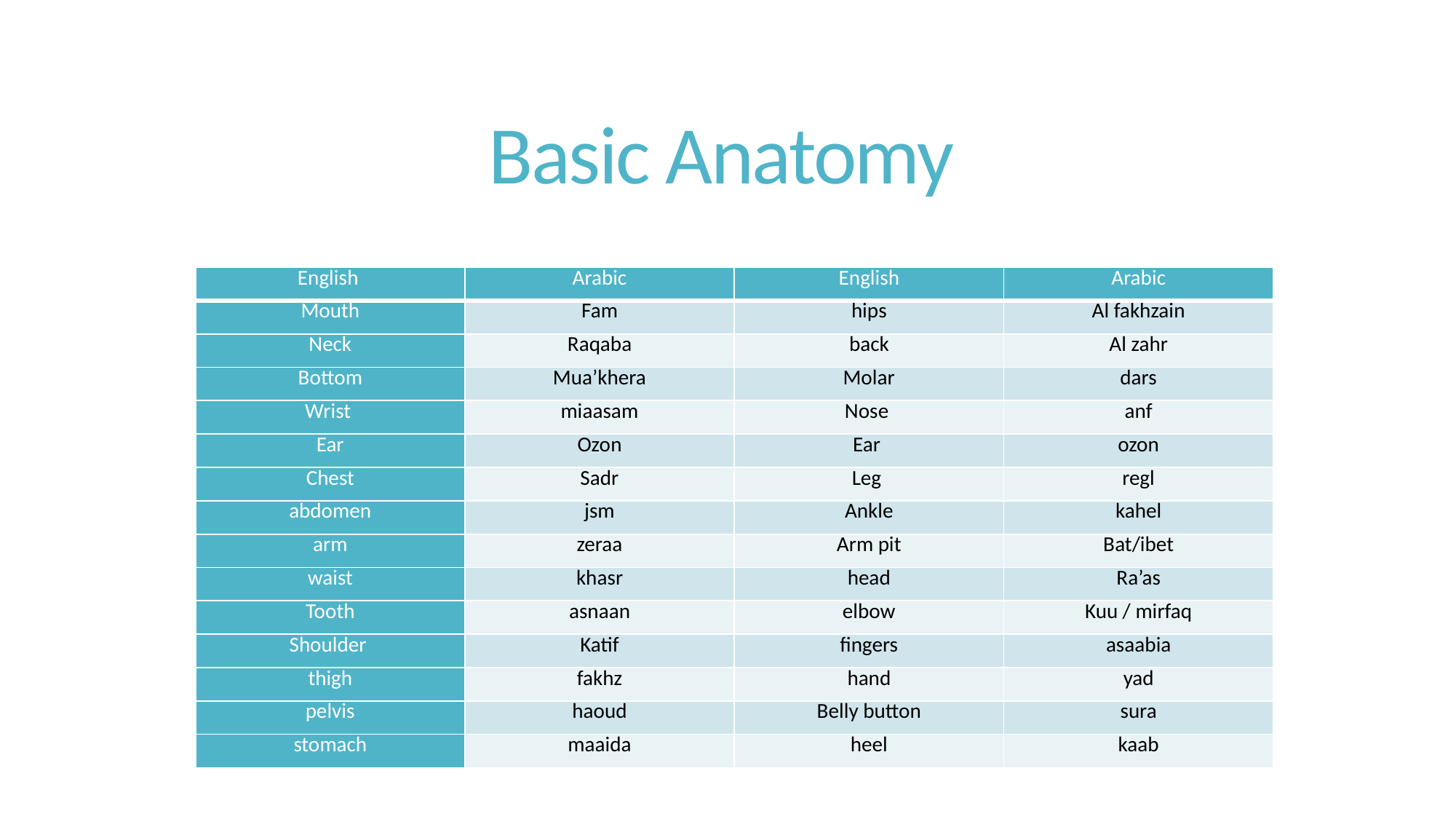

# Basic Anatomy
| English | Arabic | English | Arabic |
| --- | --- | --- | --- |
| Mouth | Fam | hips | Al fakhzain |
| Neck | Raqaba | back | Al zahr |
| Bottom | Mua’khera | Molar | dars |
| Wrist | miaasam | Nose | anf |
| Ear | Ozon | Ear | ozon |
| Chest | Sadr | Leg | regl |
| abdomen | jsm | Ankle | kahel |
| arm | zeraa | Arm pit | Bat/ibet |
| waist | khasr | head | Ra’as |
| Tooth | asnaan | elbow | Kuu / mirfaq |
| Shoulder | Katif | fingers | asaabia |
| thigh | fakhz | hand | yad |
| pelvis | haoud | Belly button | sura |
| stomach | maaida | heel | kaab |